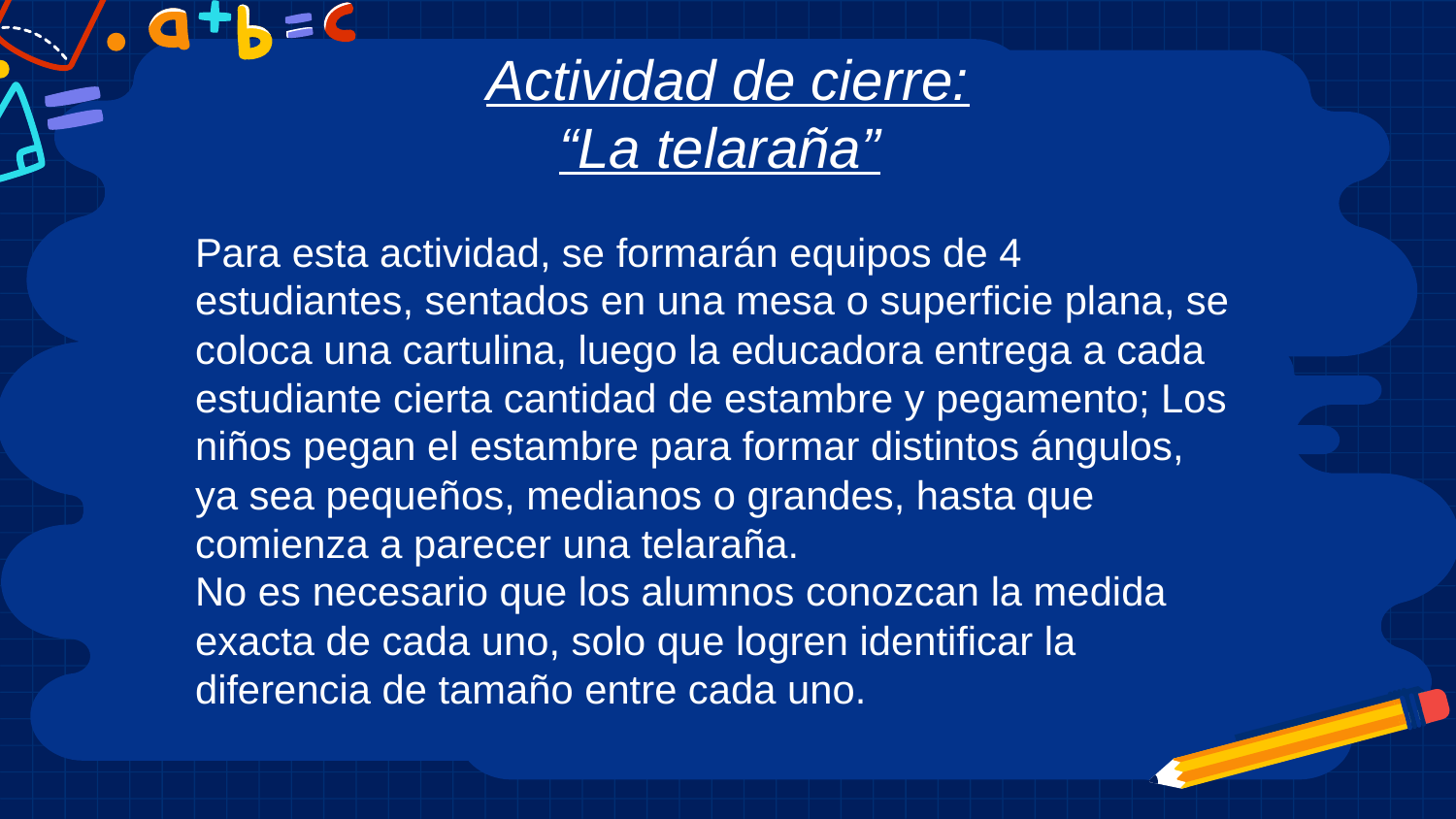

# Actividad de cierre: “La telaraña”
Para esta actividad, se formarán equipos de 4 estudiantes, sentados en una mesa o superficie plana, se coloca una cartulina, luego la educadora entrega a cada estudiante cierta cantidad de estambre y pegamento; Los niños pegan el estambre para formar distintos ángulos, ya sea pequeños, medianos o grandes, hasta que comienza a parecer una telaraña.
No es necesario que los alumnos conozcan la medida exacta de cada uno, solo que logren identificar la diferencia de tamaño entre cada uno.